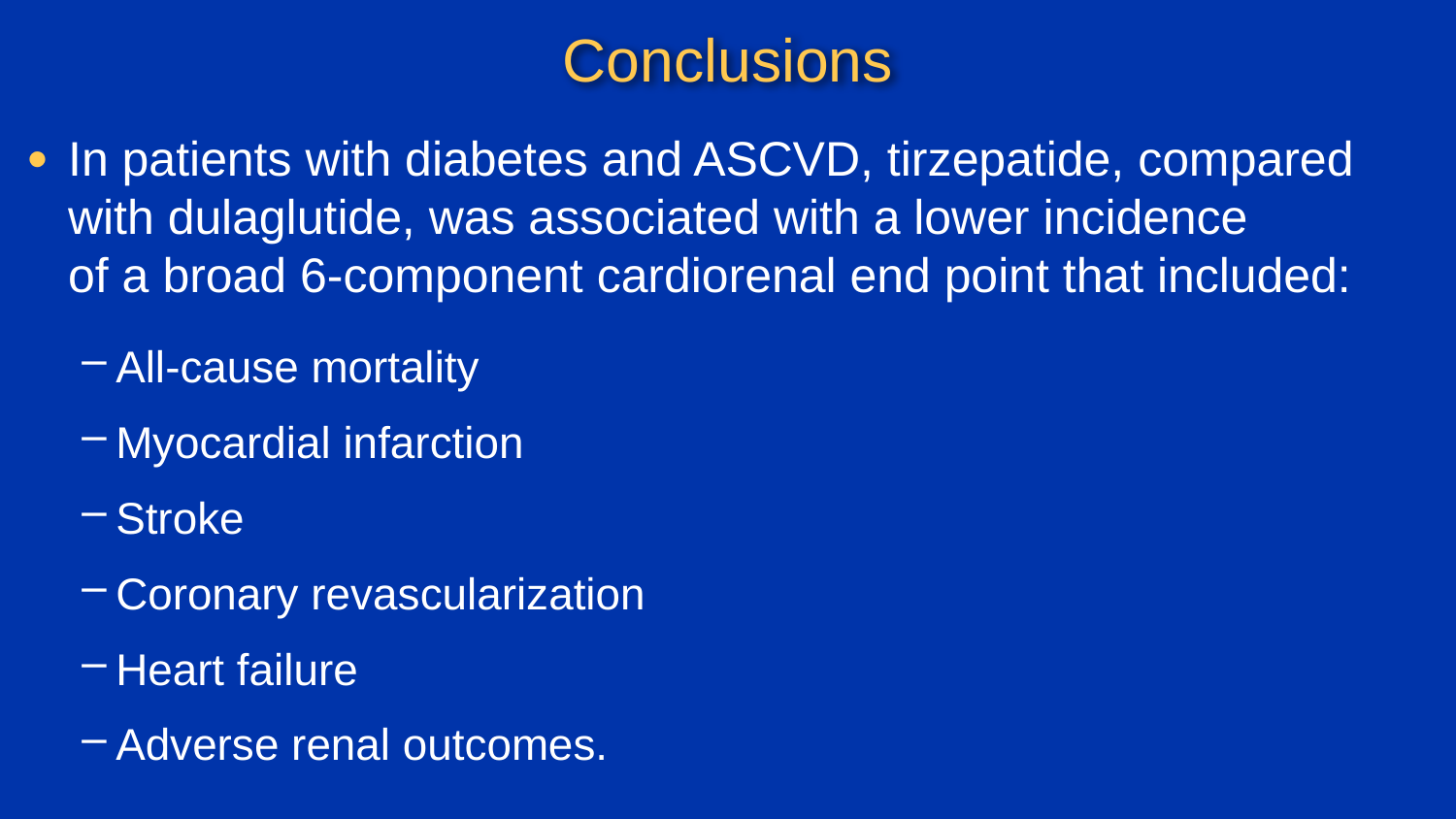

# Conclusions
In patients with diabetes and ASCVD, tirzepatide, compared with dulaglutide, was associated with a lower incidence
of a broad 6-component cardiorenal end point that included:
All-cause mortality
Myocardial infarction
Stroke
Coronary revascularization
Heart failure
Adverse renal outcomes.